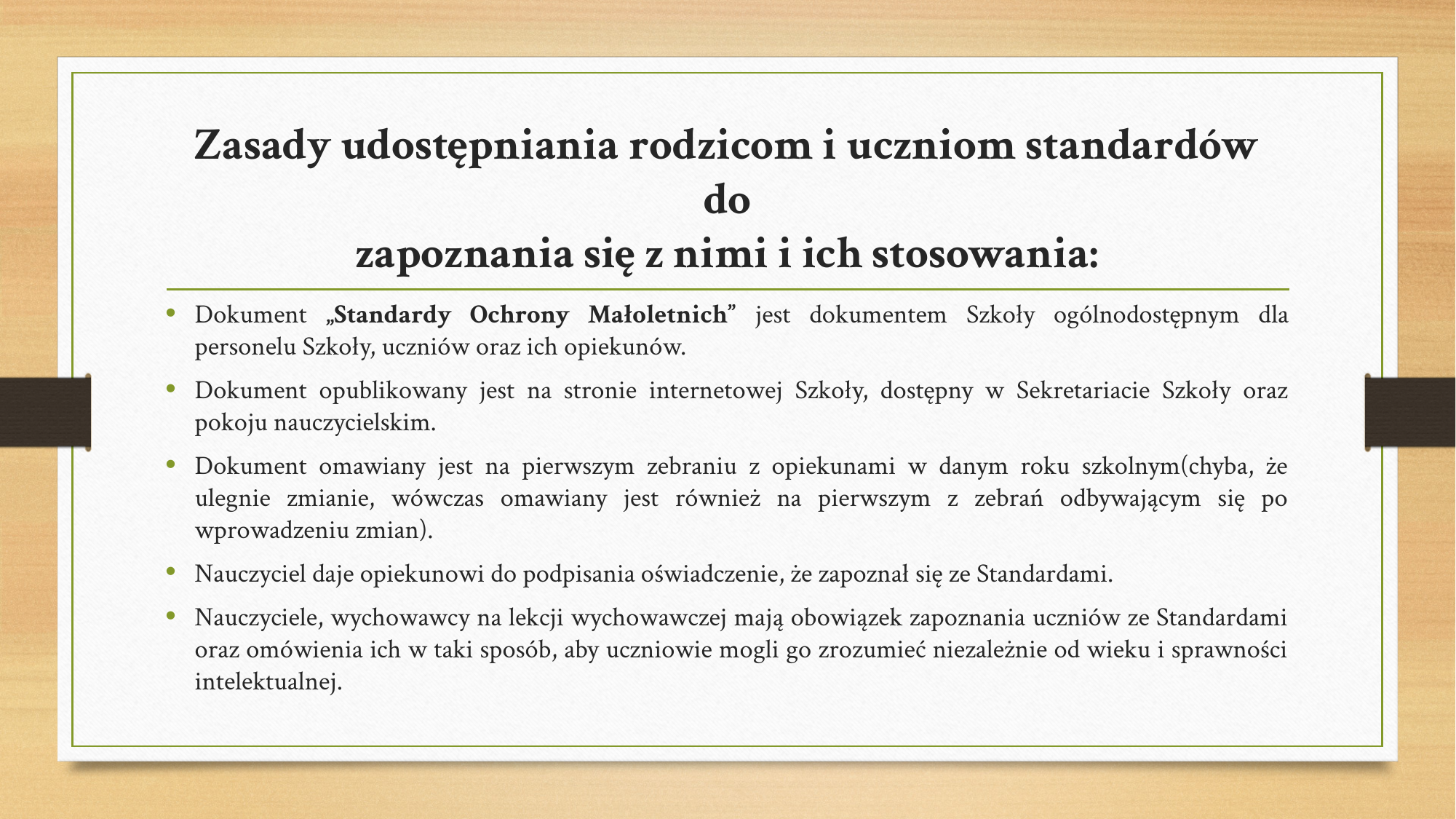

# Zasady udostępniania rodzicom i uczniom standardów do zapoznania się z nimi i ich stosowania:
Dokument „Standardy Ochrony Małoletnich” jest dokumentem Szkoły ogólnodostępnym dla personelu Szkoły, uczniów oraz ich opiekunów.
Dokument opublikowany jest na stronie internetowej Szkoły, dostępny w Sekretariacie Szkoły oraz pokoju nauczycielskim.
Dokument omawiany jest na pierwszym zebraniu z opiekunami w danym roku szkolnym(chyba, że ulegnie zmianie, wówczas omawiany jest również na pierwszym z zebrań odbywającym się po wprowadzeniu zmian).
Nauczyciel daje opiekunowi do podpisania oświadczenie, że zapoznał się ze Standardami.
Nauczyciele, wychowawcy na lekcji wychowawczej mają obowiązek zapoznania uczniów ze Standardami oraz omówienia ich w taki sposób, aby uczniowie mogli go zrozumieć niezależnie od wieku i sprawności intelektualnej.